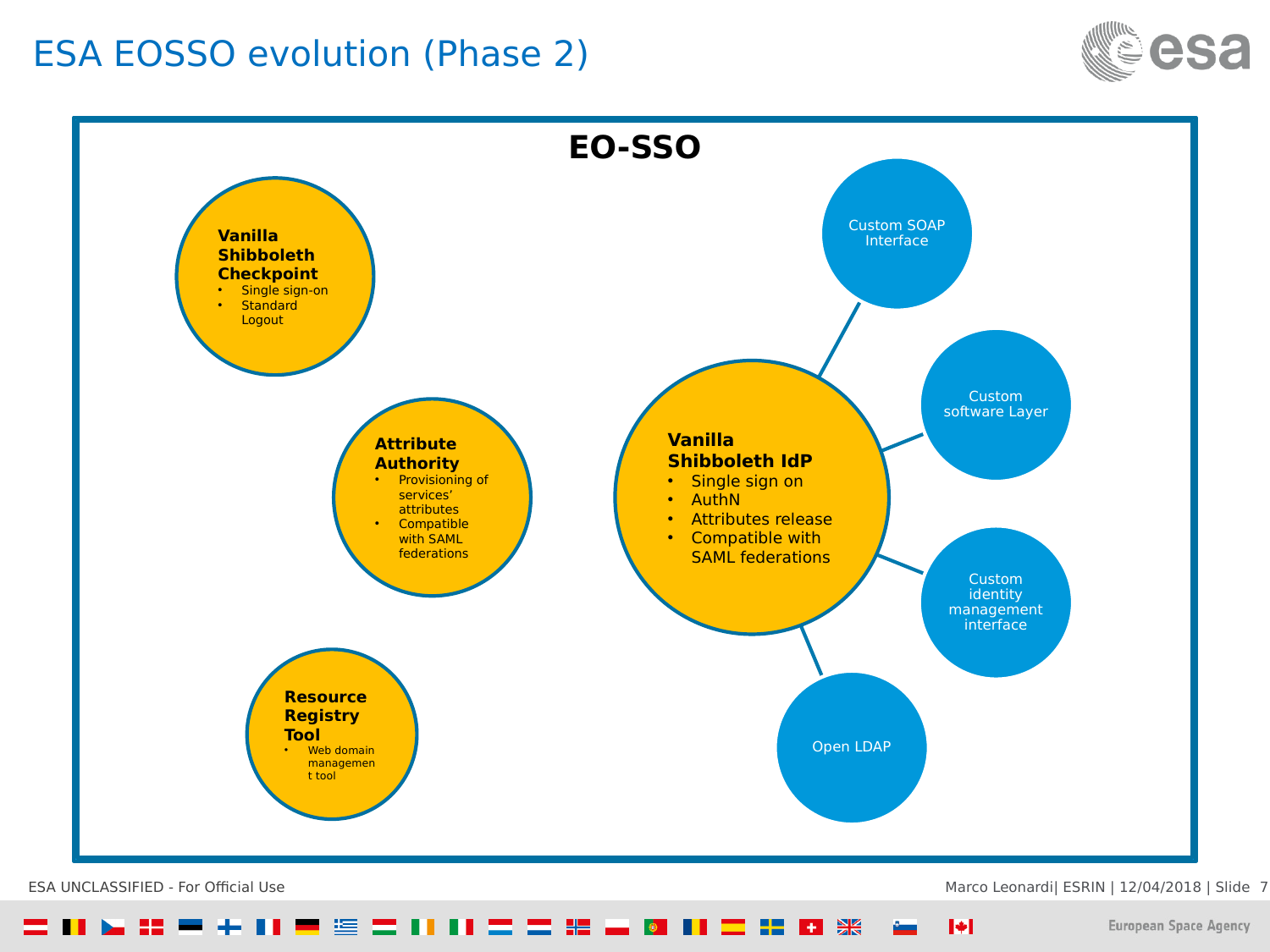

# ESA EOSSO evolution (Phase 2)
EO-SSO

Custom SOAP Interface
Custom software Layer
Custom identity management interface
Open LDAP
Vanilla Shibboleth Checkpoint
Single sign-on
Standard Logout
Vanilla Shibboleth IdP
Single sign on
AuthN
Attributes release
Compatible with SAML federations
Attribute Authority
Provisioning of services’ attributes
Compatible with SAML federations
Resource Registry Tool
Web domain management tool